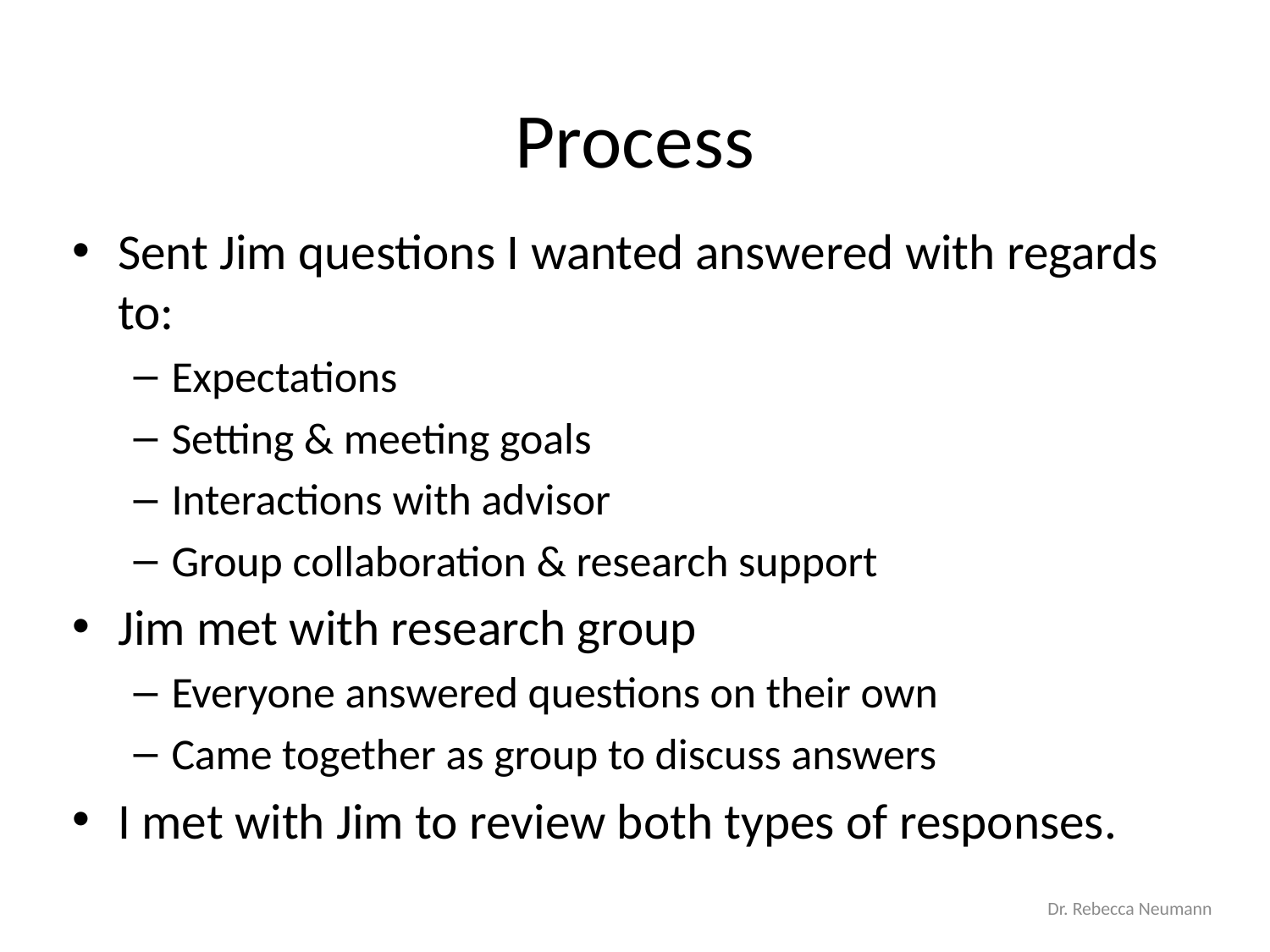

# Process
Sent Jim questions I wanted answered with regards to:
Expectations
Setting & meeting goals
Interactions with advisor
Group collaboration & research support
Jim met with research group
Everyone answered questions on their own
Came together as group to discuss answers
I met with Jim to review both types of responses.

Dr. Rebecca Neumann